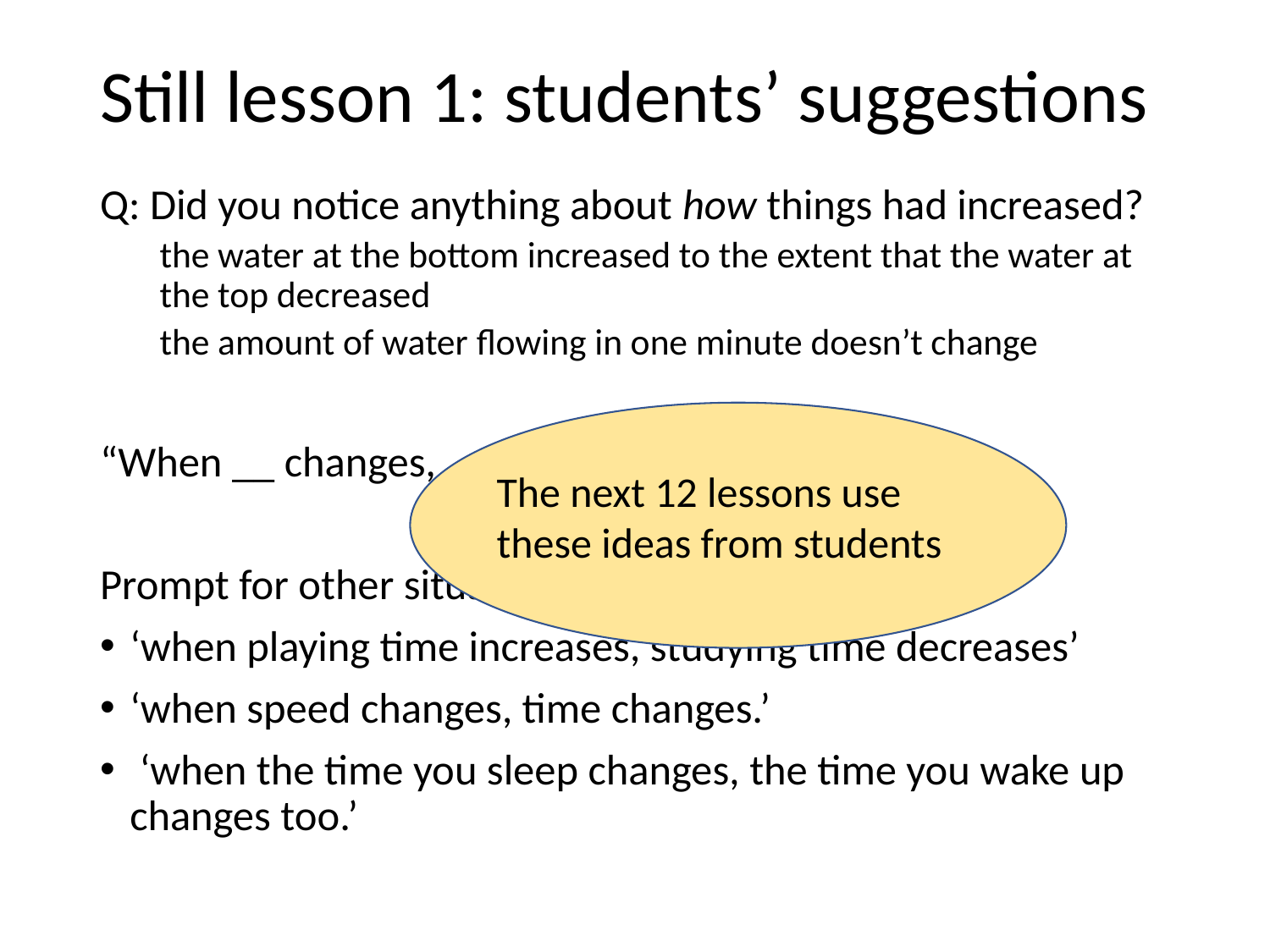

# Still lesson 1: students’ suggestions
Q: Did you notice anything about how things had increased?
the water at the bottom increased to the extent that the water at the top decreased
the amount of water flowing in one minute doesn’t change

“When __ changes, __ changes/doesn’t change”

Prompt for other situations:
‘when playing time increases, studying time decreases’
‘when speed changes, time changes.’
 ‘when the time you sleep changes, the time you wake up changes too.’

The next 12 lessons use these ideas from students